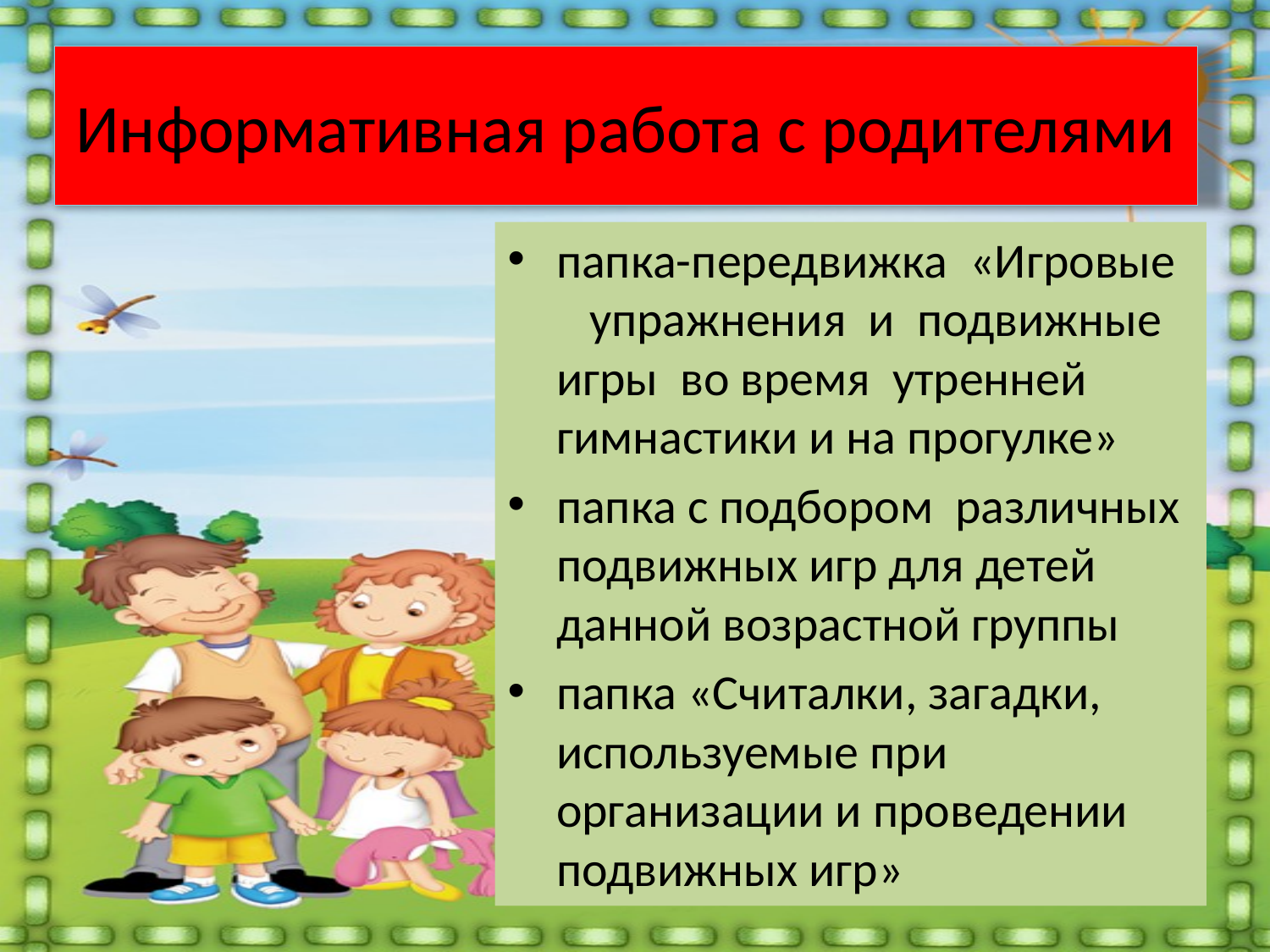

# Информативная работа с родителями
папка-передвижка  «Игровые     упражнения  и  подвижные  игры  во время  утренней  гимнастики и на прогулке»
папка с подбором  различных подвижных игр для детей данной возрастной группы
папка «Считалки, загадки, используемые при организации и проведении подвижных игр»